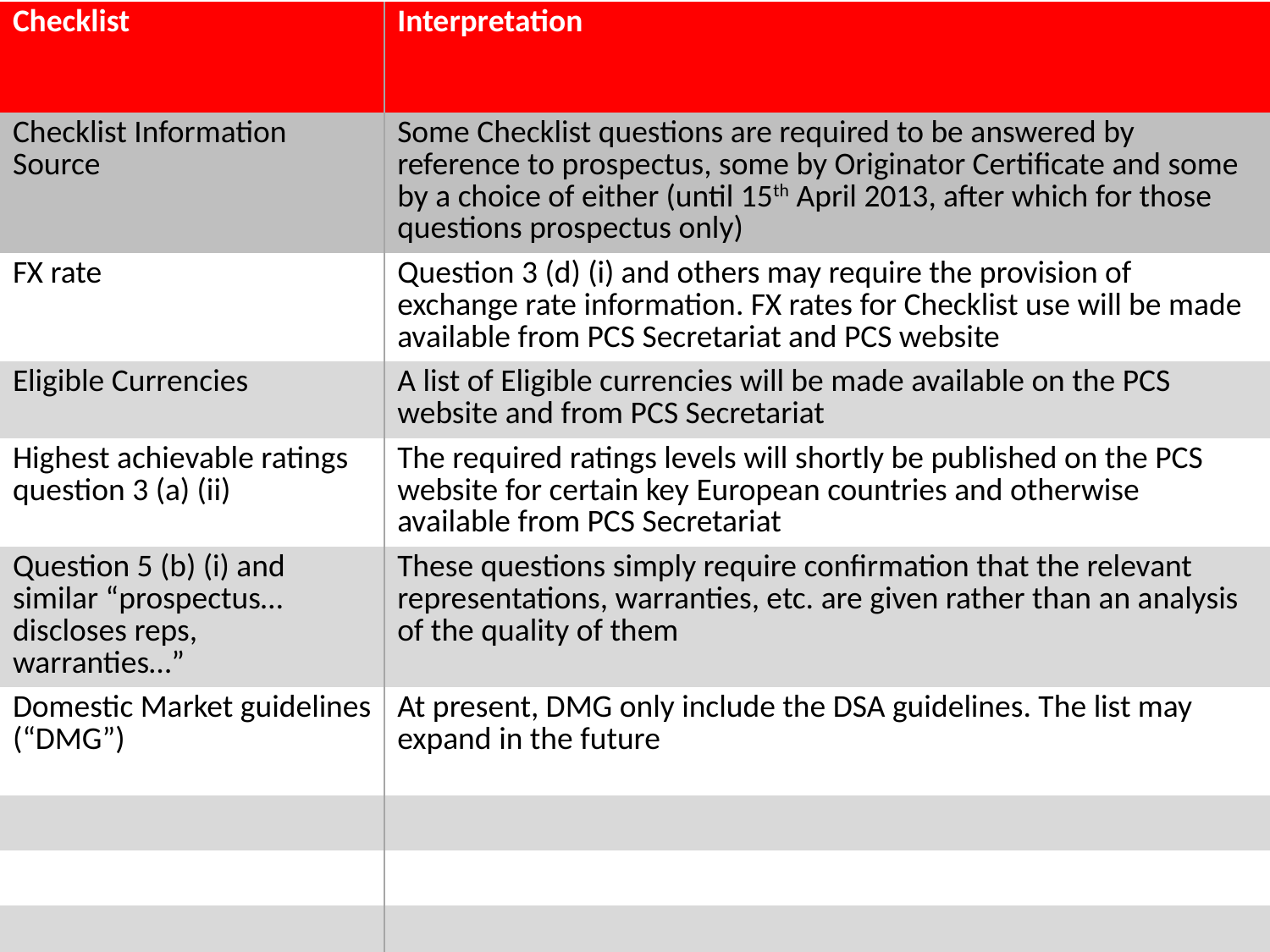

| Checklist | Interpretation |
| --- | --- |
| Checklist Information Source | Some Checklist questions are required to be answered by reference to prospectus, some by Originator Certificate and some by a choice of either (until 15th April 2013, after which for those questions prospectus only) |
| FX rate | Question 3 (d) (i) and others may require the provision of exchange rate information. FX rates for Checklist use will be made available from PCS Secretariat and PCS website |
| Eligible Currencies | A list of Eligible currencies will be made available on the PCS website and from PCS Secretariat |
| Highest achievable ratings question 3 (a) (ii) | The required ratings levels will shortly be published on the PCS website for certain key European countries and otherwise available from PCS Secretariat |
| Question 5 (b) (i) and similar “prospectus…discloses reps, warranties…” | These questions simply require confirmation that the relevant representations, warranties, etc. are given rather than an analysis of the quality of them |
| Domestic Market guidelines (“DMG”) | At present, DMG only include the DSA guidelines. The list may expand in the future |
|  |  |
|  |  |
|  |  |
|  |  |
|  |  |
|  |  |
|  |  |